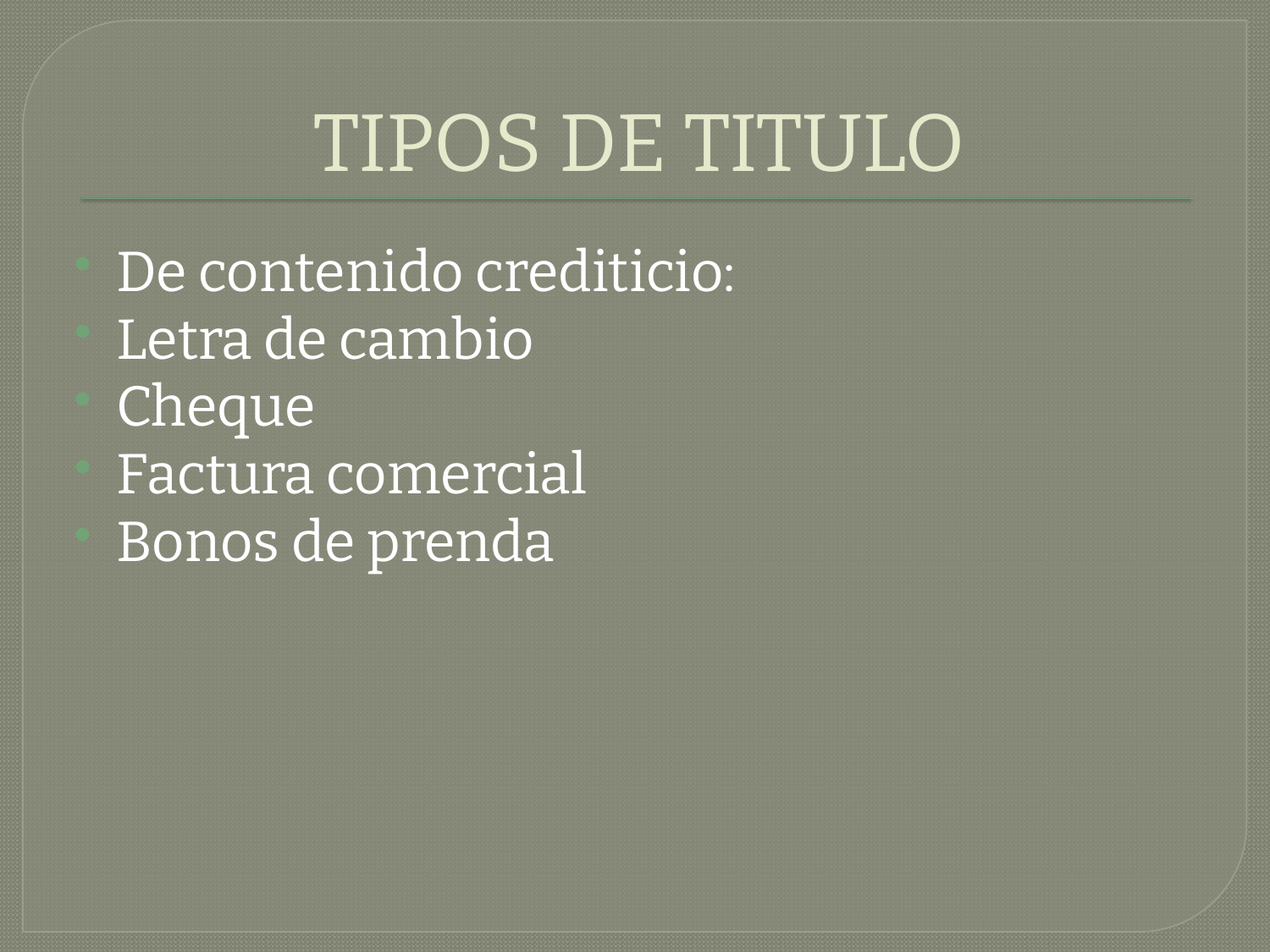

# TIPOS DE TITULO
De contenido crediticio:
Letra de cambio
Cheque
Factura comercial
Bonos de prenda